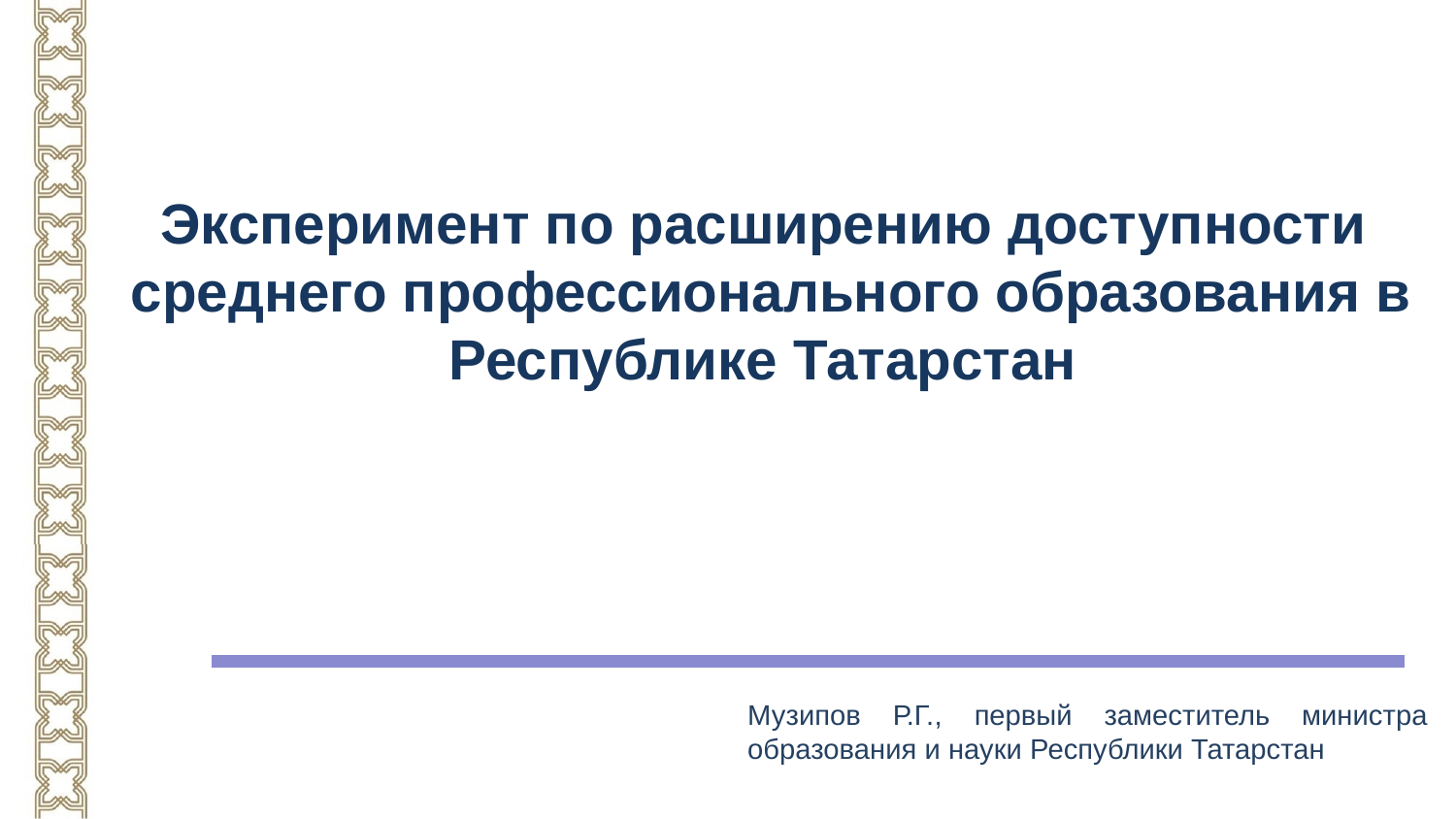

Эксперимент по расширению доступности
среднего профессионального образования в Республике Татарстан

Музипов Р.Г., первый заместитель министра образования и науки Республики Татарстан